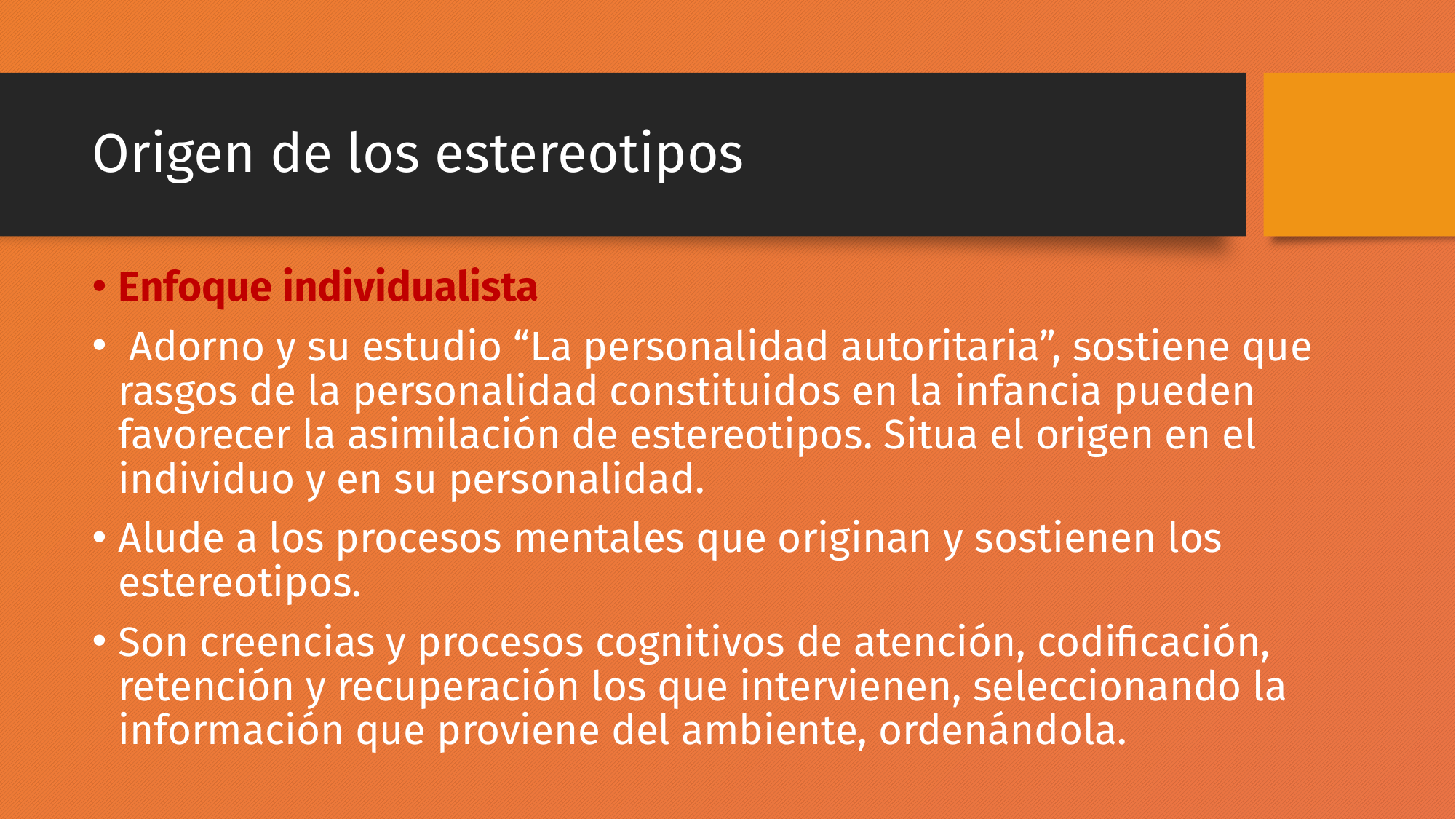

# Origen de los estereotipos
Enfoque individualista
 Adorno y su estudio “La personalidad autoritaria”, sostiene que rasgos de la personalidad constituidos en la infancia pueden favorecer la asimilación de estereotipos. Situa el origen en el individuo y en su personalidad.
Alude a los procesos mentales que originan y sostienen los estereotipos.
Son creencias y procesos cognitivos de atención, codificación, retención y recuperación los que intervienen, seleccionando la información que proviene del ambiente, ordenándola.